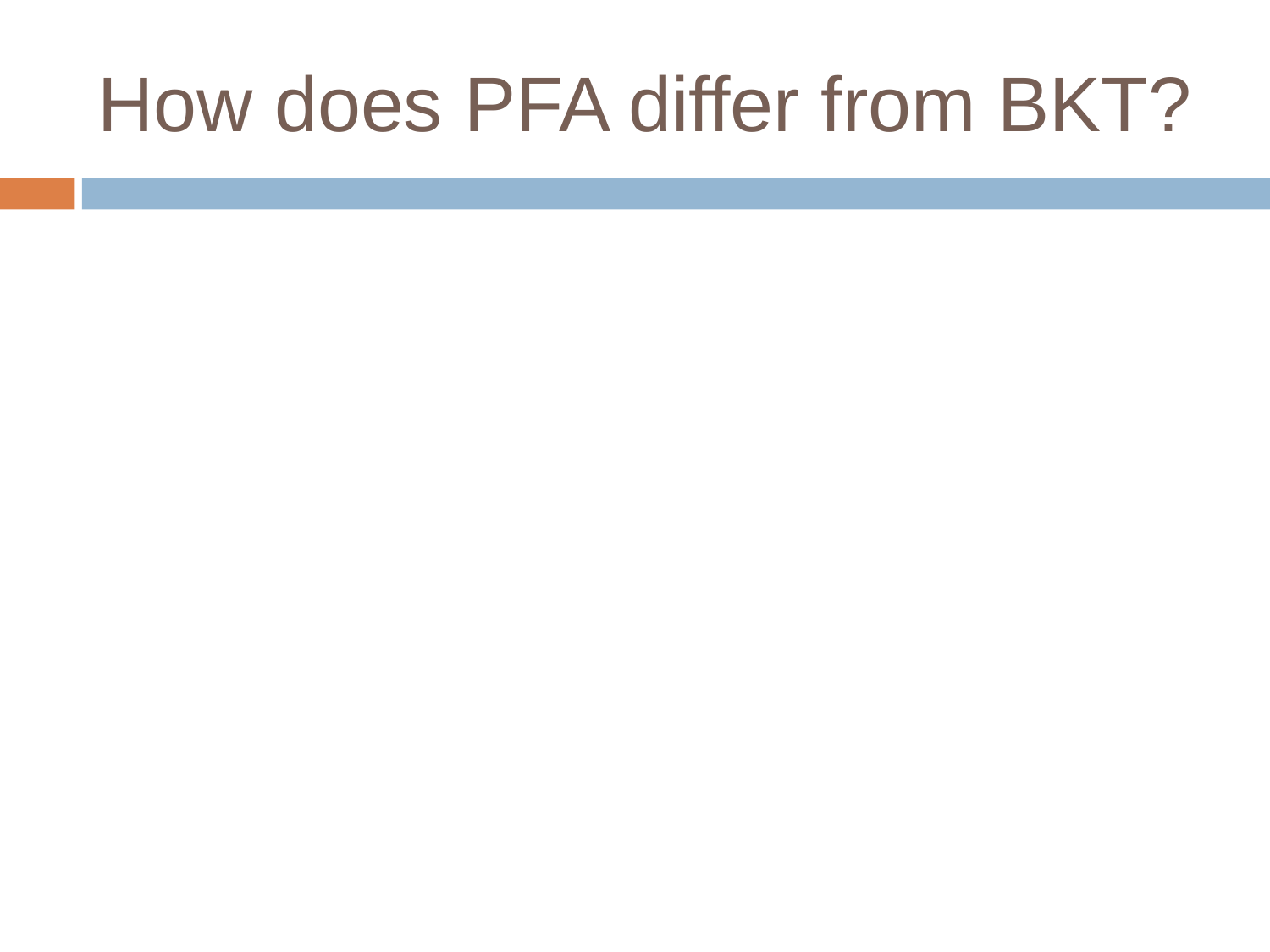

# How does PFA differ from BKT?